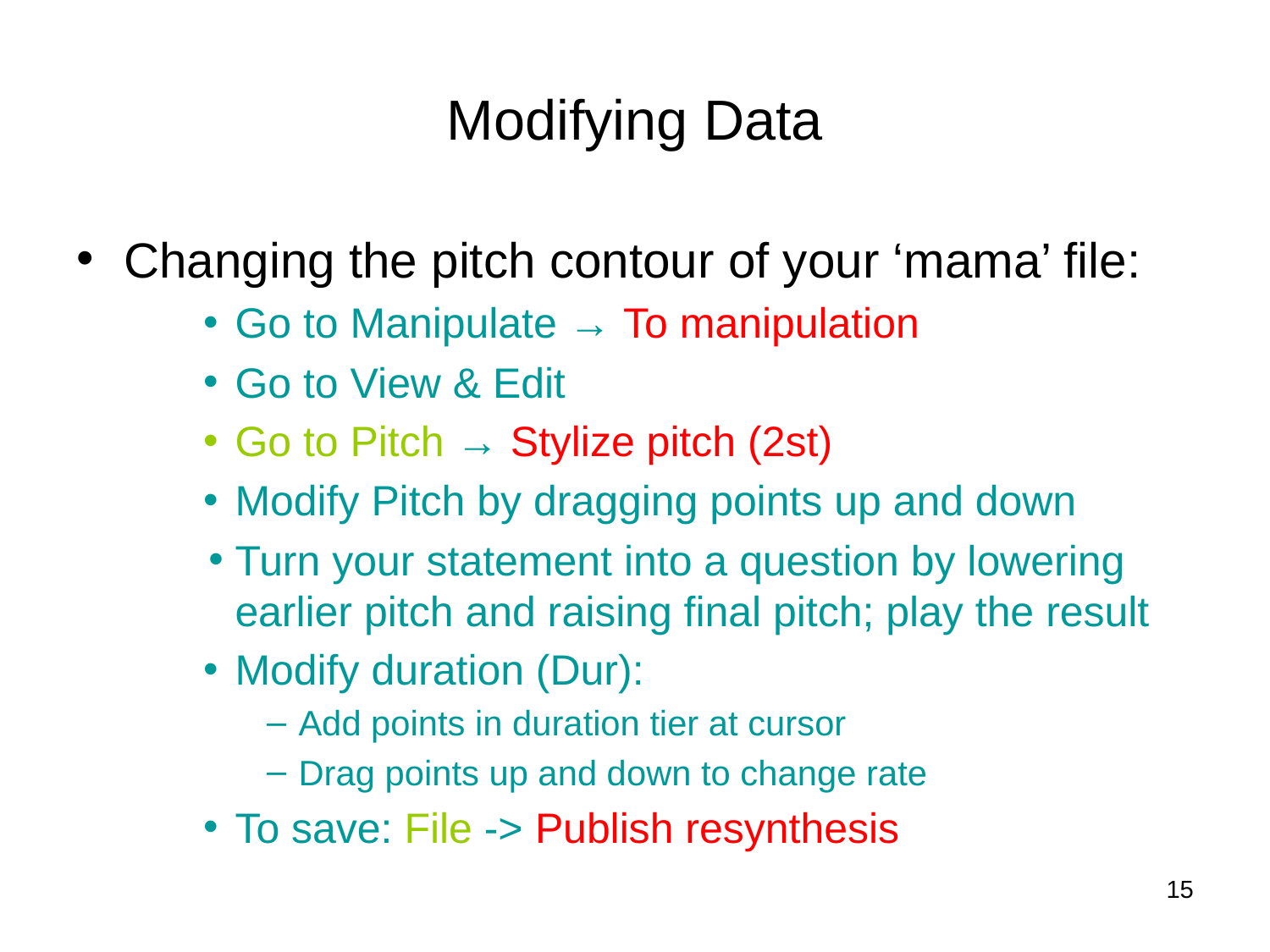

# Modifying Data
Changing the pitch contour of your ‘mama’ file:
Go to Manipulate → To manipulation
Go to View & Edit
Go to Pitch → Stylize pitch (2st)
Modify Pitch by dragging points up and down
Turn your statement into a question by lowering earlier pitch and raising final pitch; play the result
Modify duration (Dur):
Add points in duration tier at cursor
Drag points up and down to change rate
To save: File -> Publish resynthesis
15